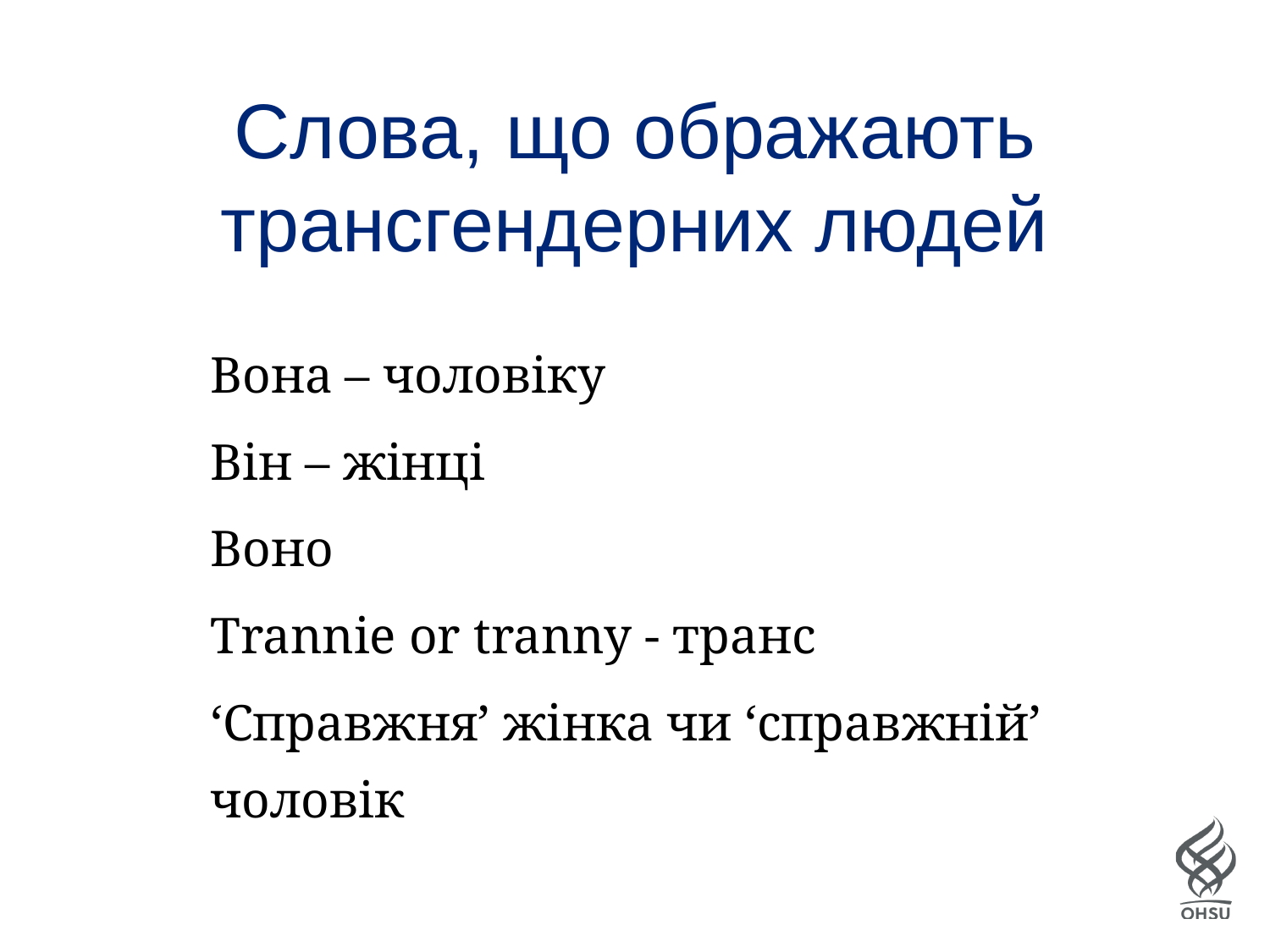

# Слова, що ображають трансгендерних людей
Вона – чоловіку
Він – жінці
Воно
Trannie or tranny - транс
‘Справжня’ жінка чи ‘справжній’ чоловік